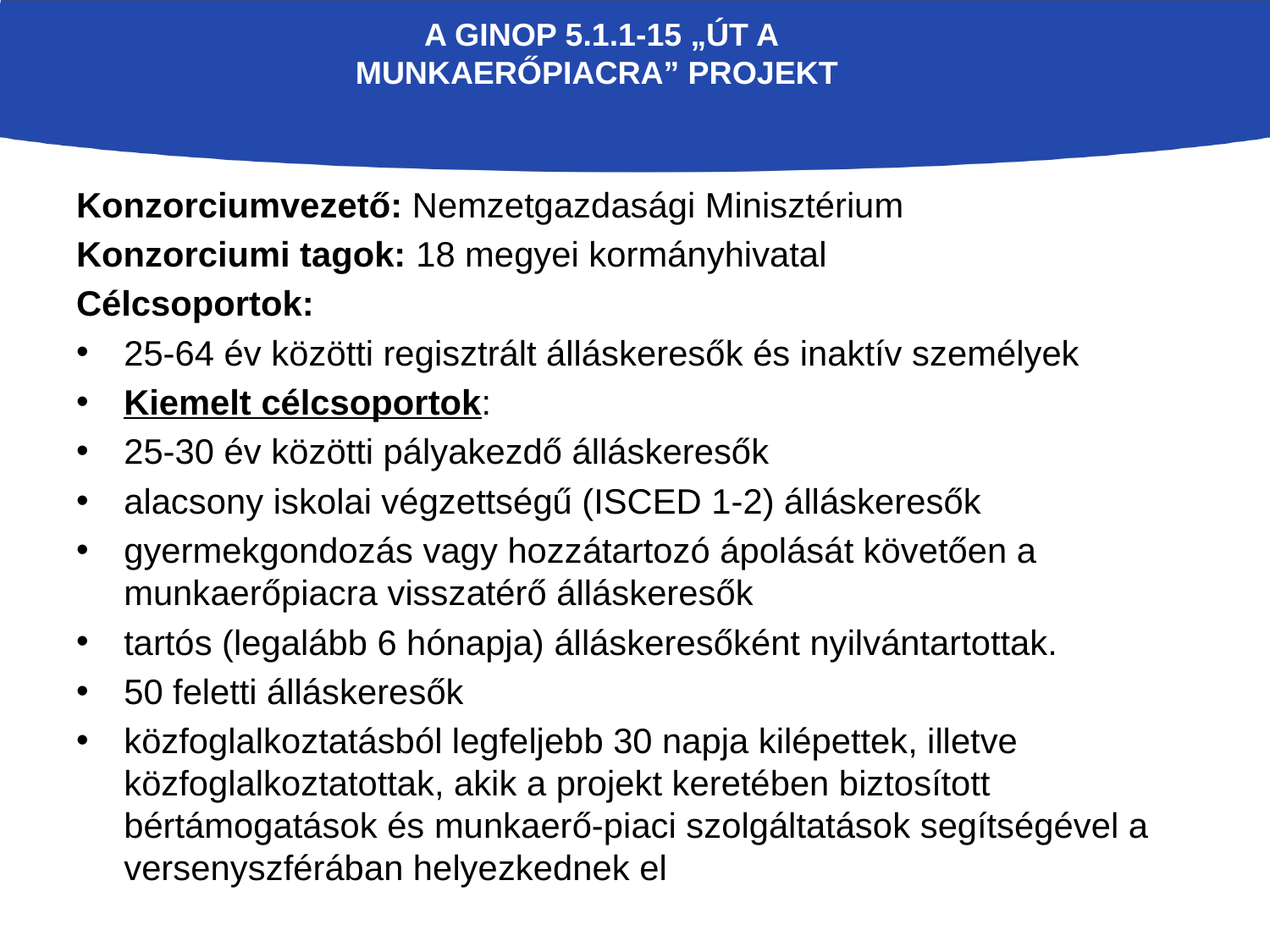

# A GINOP 5.1.1-15 „Út a munkaerőpiacra” projekt
Konzorciumvezető: Nemzetgazdasági Minisztérium
Konzorciumi tagok: 18 megyei kormányhivatal
Célcsoportok:
25-64 év közötti regisztrált álláskeresők és inaktív személyek
Kiemelt célcsoportok:
25-30 év közötti pályakezdő álláskeresők
alacsony iskolai végzettségű (ISCED 1-2) álláskeresők
gyermekgondozás vagy hozzátartozó ápolását követően a munkaerőpiacra visszatérő álláskeresők
tartós (legalább 6 hónapja) álláskeresőként nyilvántartottak.
50 feletti álláskeresők
közfoglalkoztatásból legfeljebb 30 napja kilépettek, illetve közfoglalkoztatottak, akik a projekt keretében biztosított bértámogatások és munkaerő-piaci szolgáltatások segítségével a versenyszférában helyezkednek el